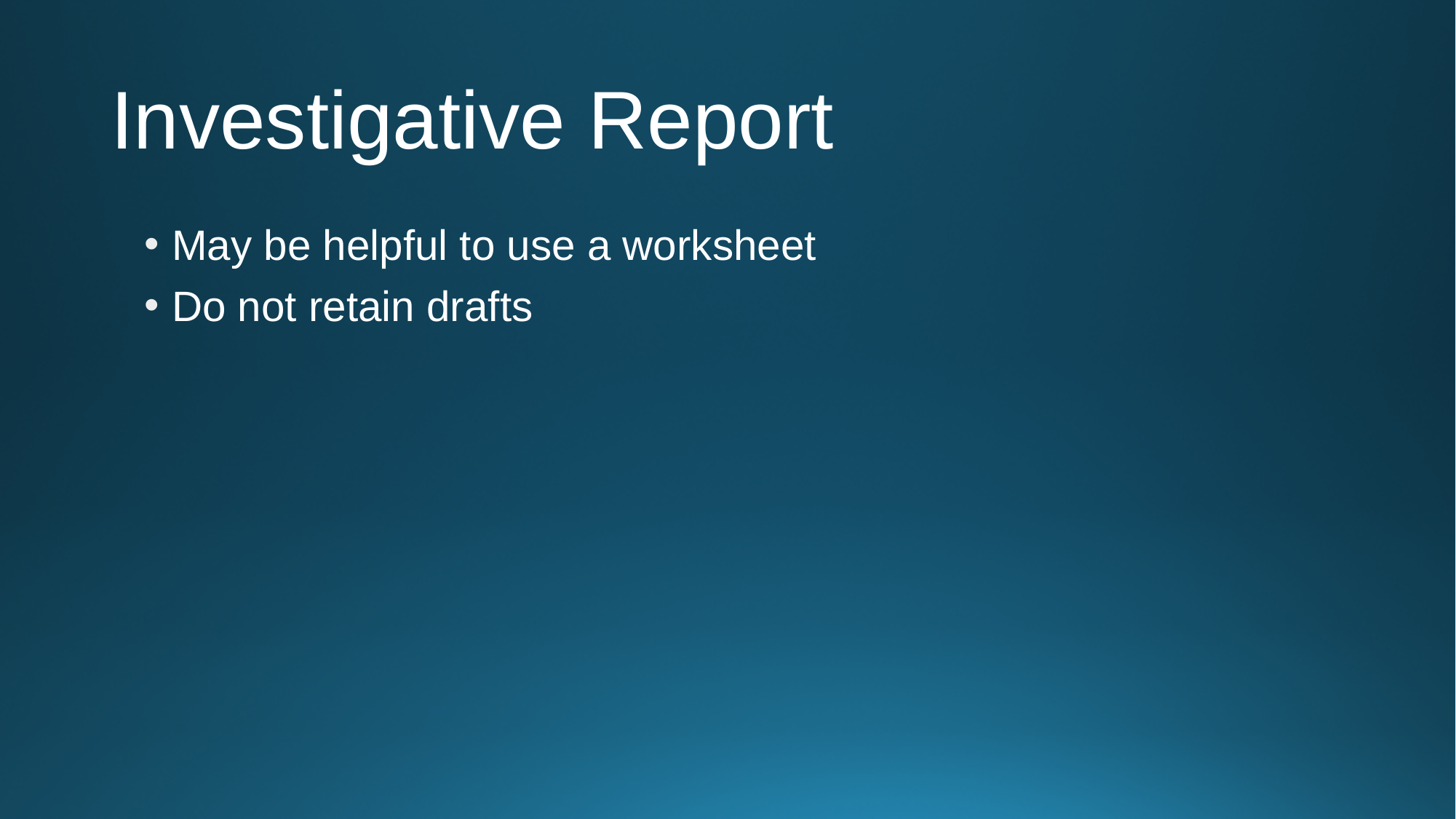

# Investigative Report
May be helpful to use a worksheet
Do not retain drafts